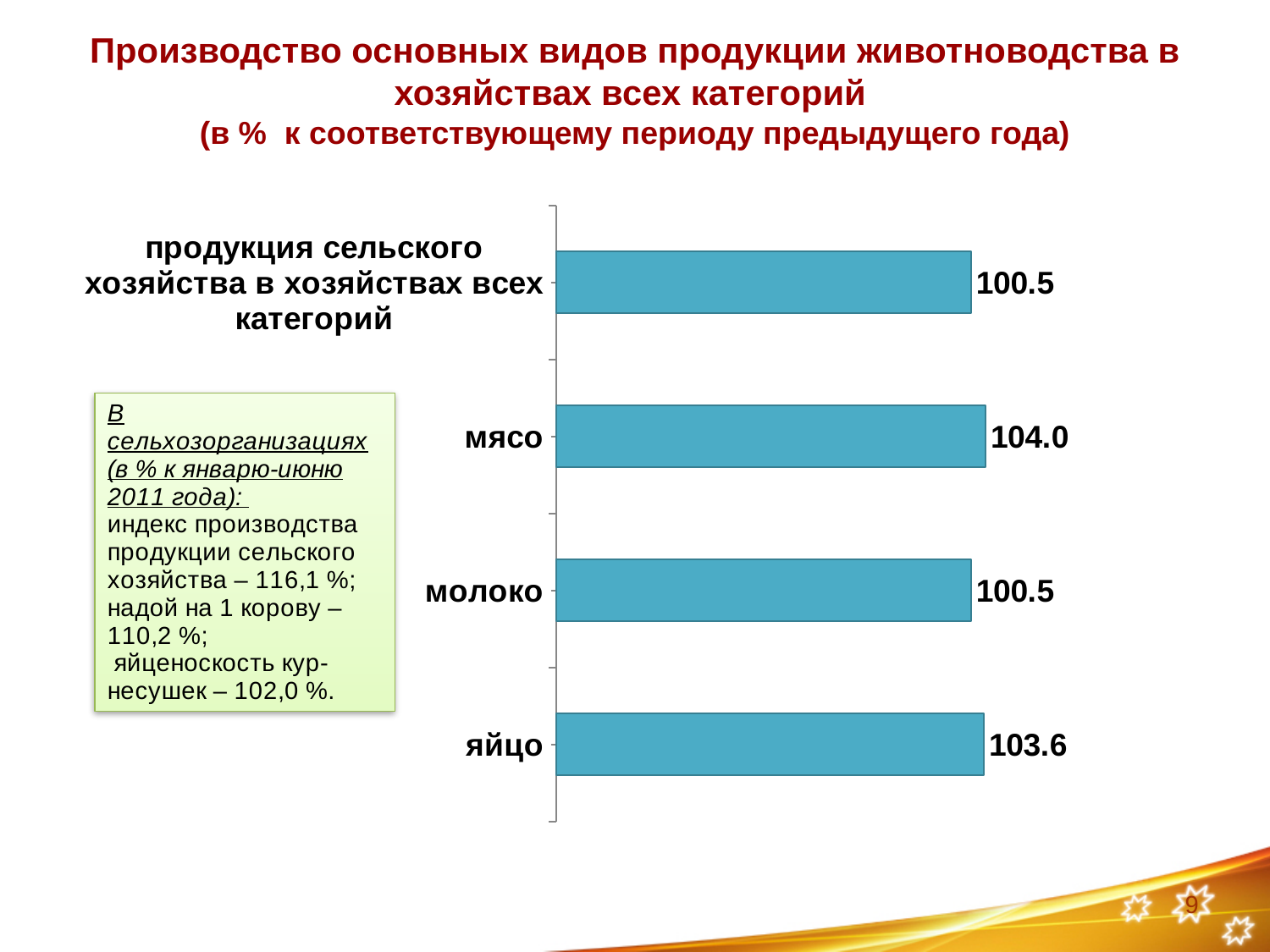

Производство основных видов продукции животноводства в хозяйствах всех категорий
(в %  к соответствующему периоду предыдущего года)

### Chart

| Category | 0 |
|---|---|
| продукция сельского хозяйства в хозяйствах всех категорий | 100.5 |
| мясо | 104.0 |
| молоко | 100.5 |
| яйцо | 103.6 |
9